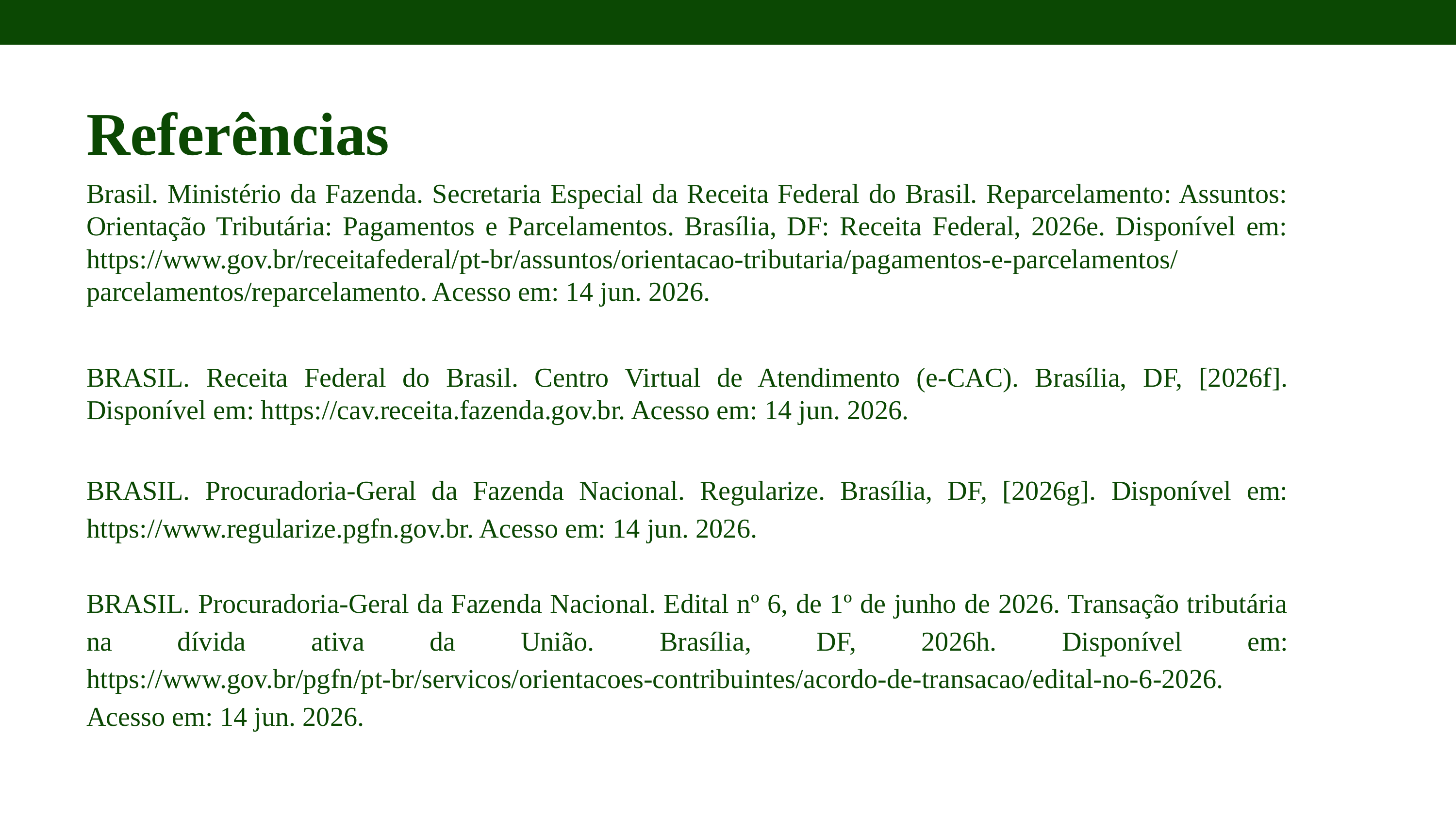

Referências
Brasil. Ministério da Fazenda. Secretaria Especial da Receita Federal do Brasil. Reparcelamento: Assuntos: Orientação Tributária: Pagamentos e Parcelamentos. Brasília, DF: Receita Federal, 2026e. Disponível em: https://www.gov.br/receitafederal/pt-br/assuntos/orientacao-tributaria/pagamentos-e-parcelamentos/parcelamentos/reparcelamento. Acesso em: 14 jun. 2026.

BRASIL. Receita Federal do Brasil. Centro Virtual de Atendimento (e-CAC). Brasília, DF, [2026f]. Disponível em: https://cav.receita.fazenda.gov.br. Acesso em: 14 jun. 2026.

BRASIL. Procuradoria-Geral da Fazenda Nacional. Regularize. Brasília, DF, [2026g]. Disponível em: https://www.regularize.pgfn.gov.br. Acesso em: 14 jun. 2026.

BRASIL. Procuradoria-Geral da Fazenda Nacional. Edital nº 6, de 1º de junho de 2026. Transação tributária na dívida ativa da União. Brasília, DF, 2026h. Disponível em: https://www.gov.br/pgfn/pt-br/servicos/orientacoes-contribuintes/acordo-de-transacao/edital-no-6-2026. Acesso em: 14 jun. 2026.